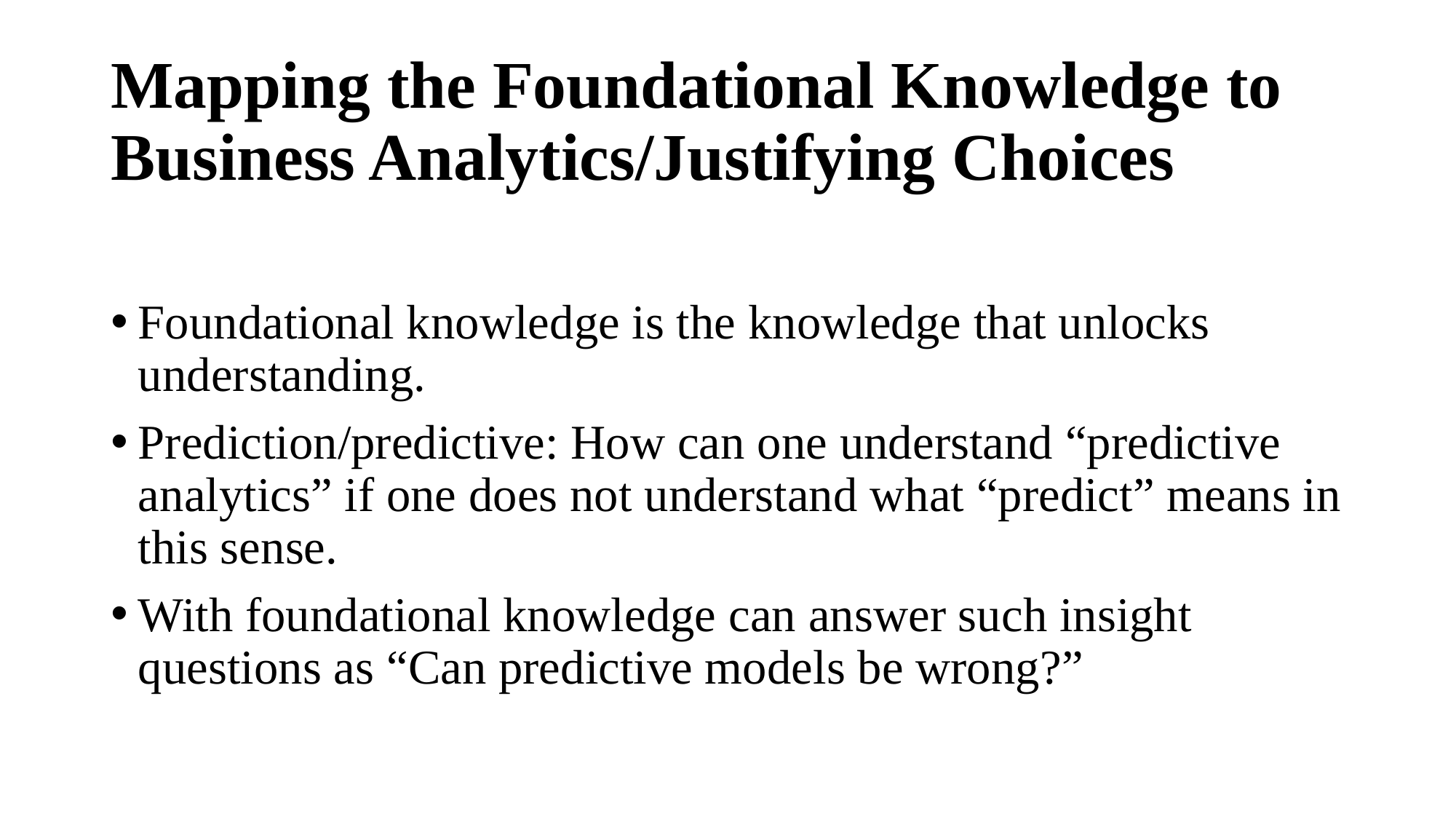

# Mapping the Foundational Knowledge to Business Analytics/Justifying Choices

Foundational knowledge is the knowledge that unlocks understanding.
Prediction/predictive: How can one understand “predictive analytics” if one does not understand what “predict” means in this sense.
With foundational knowledge can answer such insight questions as “Can predictive models be wrong?”